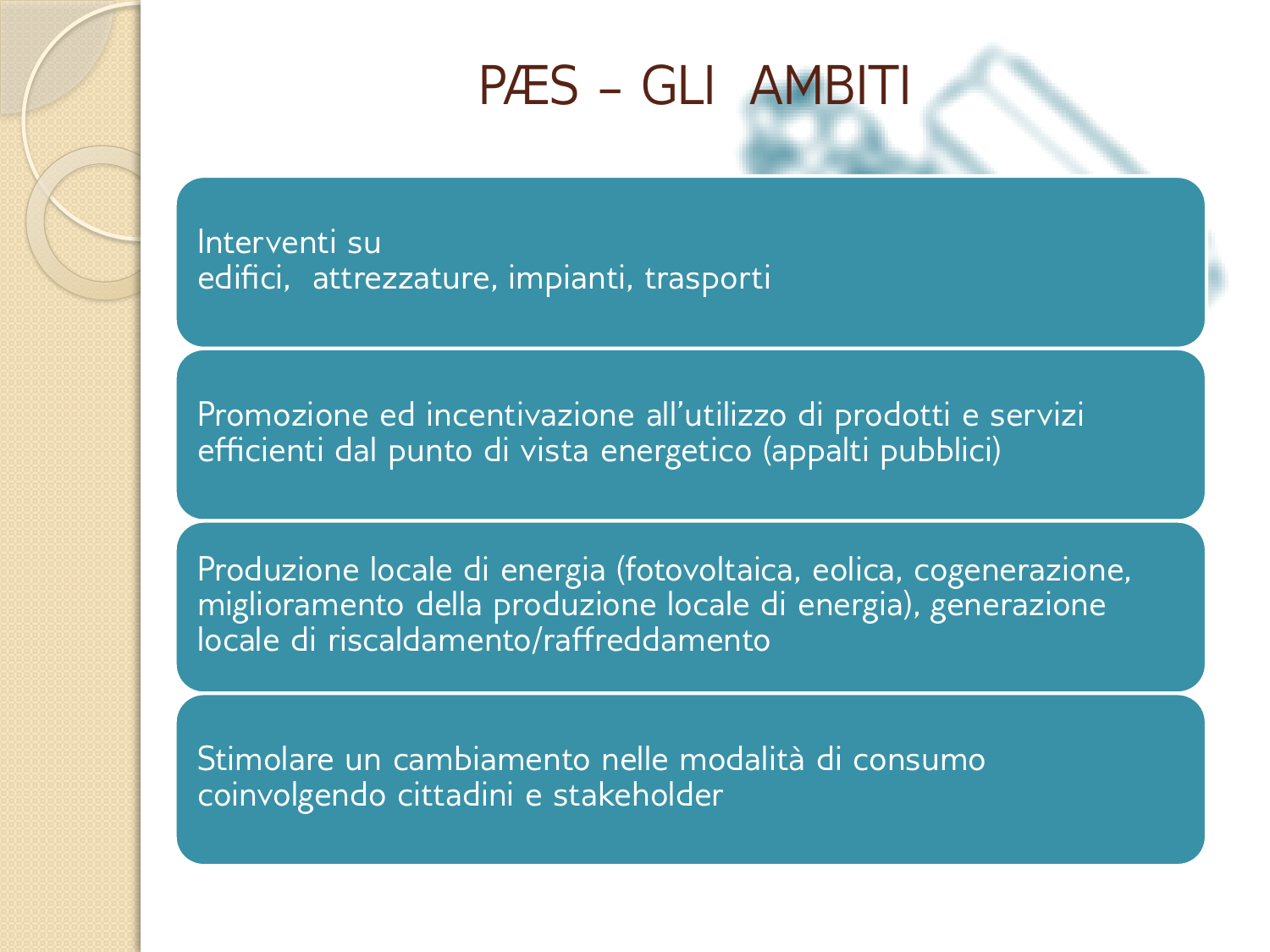

# PAES – GLI  AMBITI
Interventi su
edifici,  attrezzature, impianti, trasporti
Promozione ed incentivazione all’utilizzo di prodotti e servizi efficienti dal punto di vista energetico (appalti pubblici)
Stimolare un cambiamento nelle modalità di consumo
coinvolgendo cittadini e stakeholder
Produzione locale di energia (fotovoltaica, eolica, cogenerazione, miglioramento della produzione locale di energia), generazione locale di riscaldamento/raffreddamento